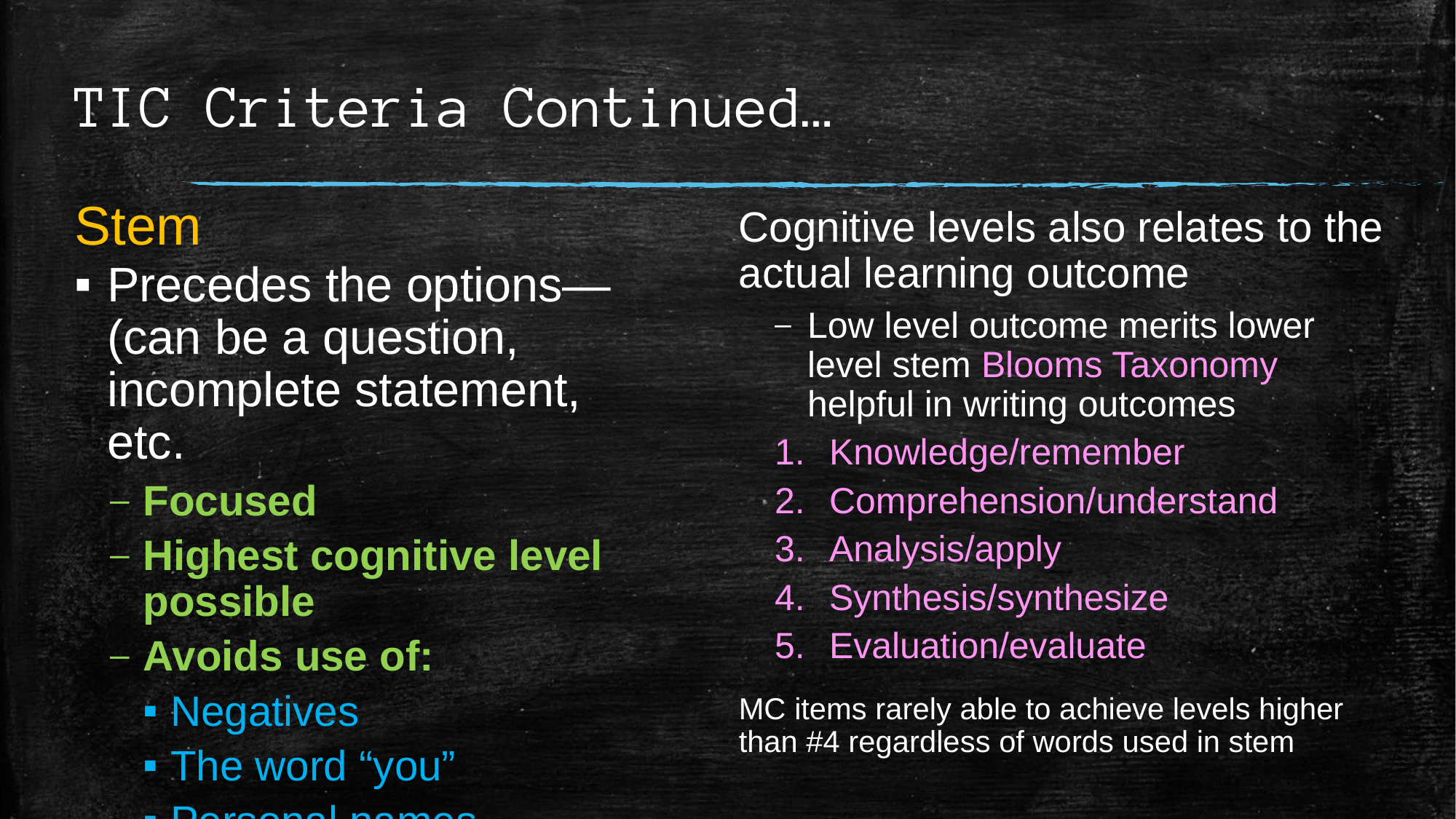

# TIC Criteria Continued…
Stem
Cognitive levels also relates to the actual learning outcome
Low level outcome merits lower level stem Blooms Taxonomy helpful in writing outcomes
Knowledge/remember
Comprehension/understand
Analysis/apply
Synthesis/synthesize
Evaluation/evaluate
MC items rarely able to achieve levels higher than #4 regardless of words used in stem
Precedes the options—(can be a question, incomplete statement, etc.
Focused
Highest cognitive level possible
Avoids use of:
Negatives
The word “you”
Personal names